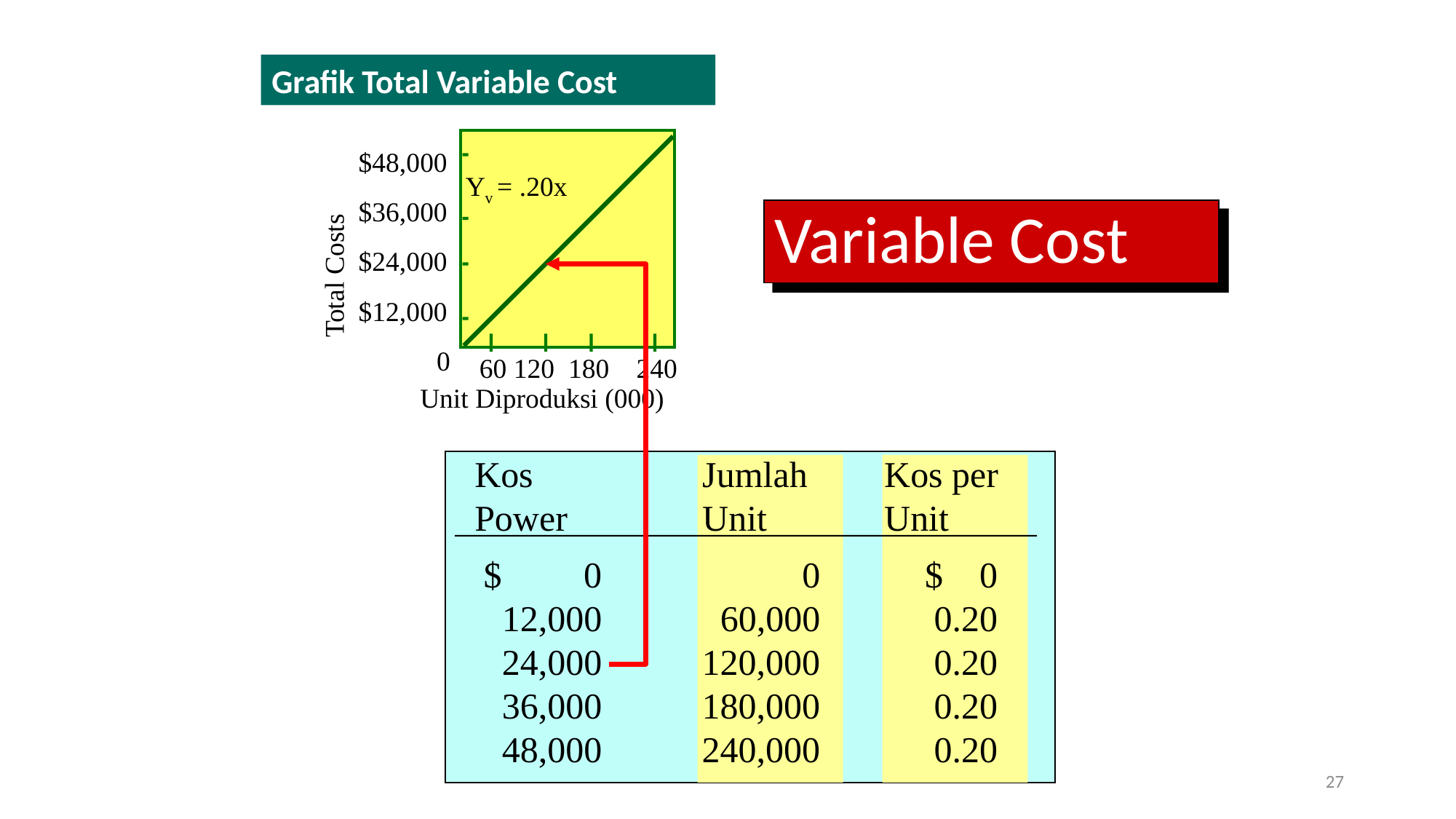

Grafik Total Variable Cost
$48,000
$36,000
$24,000
  $12,000

Total Costs

0
	60	 120  	180	240
Unit Diproduksi (000)
Yv = .20x
Variable Cost

Kos Power
Jumlah Unit
Kos per Unit

	$         0	0	$    0
	12,000	60,000	0.20
	24,000	120,000	0.20
	36,000	180,000	0.20
	48,000	240,000	0.20
27